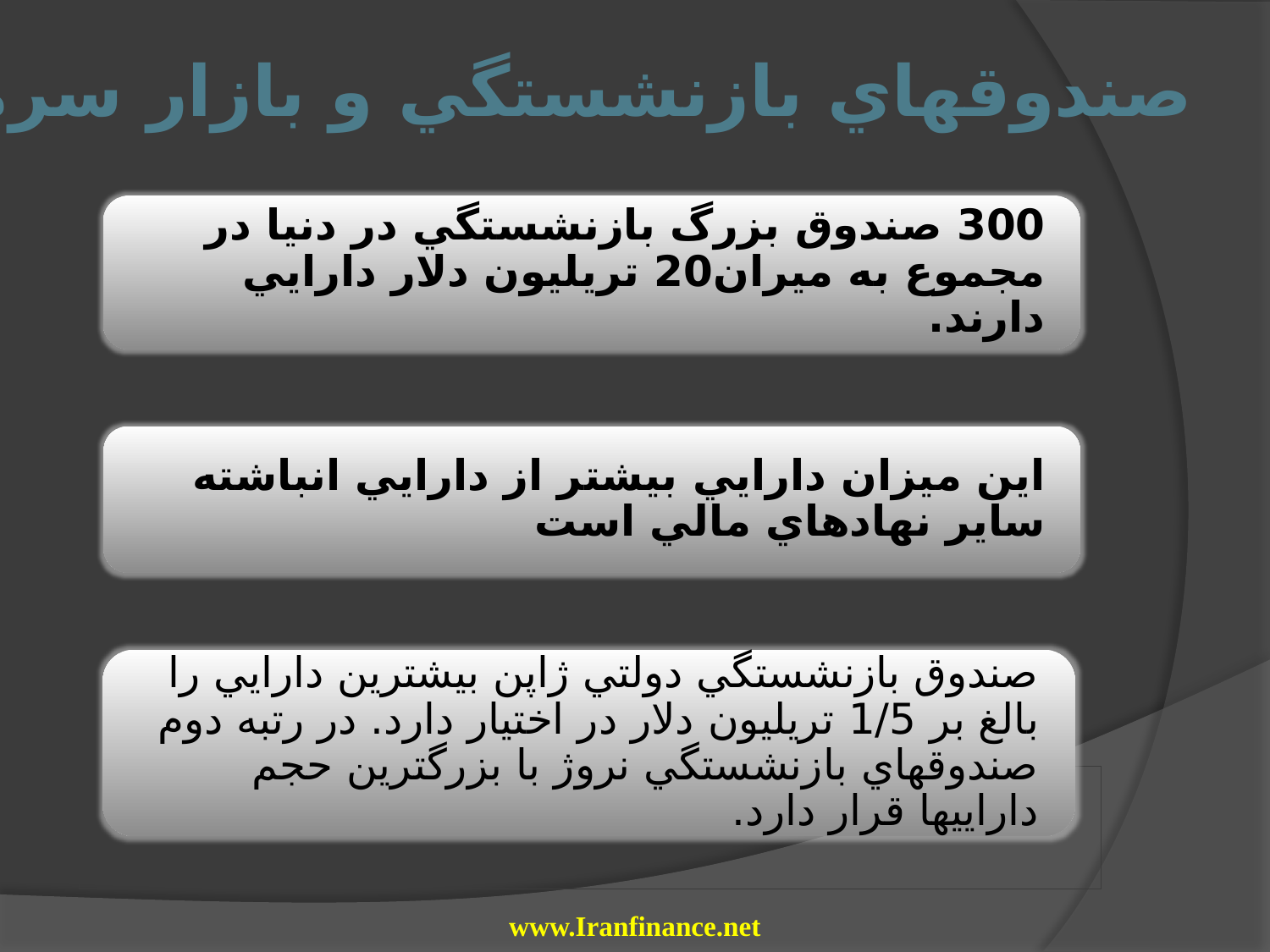

صندوق‏هاي بازنشستگي و بازار سرمايه
300 صندوق بزرگ بازنشستگي در دنيا در مجموع به ميران20 تريليون دلار دارايي دارند.
اين ميزان دارايي بيشتر از دارايي انباشته ساير نهادهاي مالي است
صندوق بازنشستگي دولتي ژاپن بيشترين دارايي را بالغ بر 1/5 تريليون دلار در اختيار دارد. در رتبه دوم صندوق‏هاي بازنشستگي نروژ با بزرگترين حجم دارايي‏ها قرار دارد.
www.Iranfinance.net